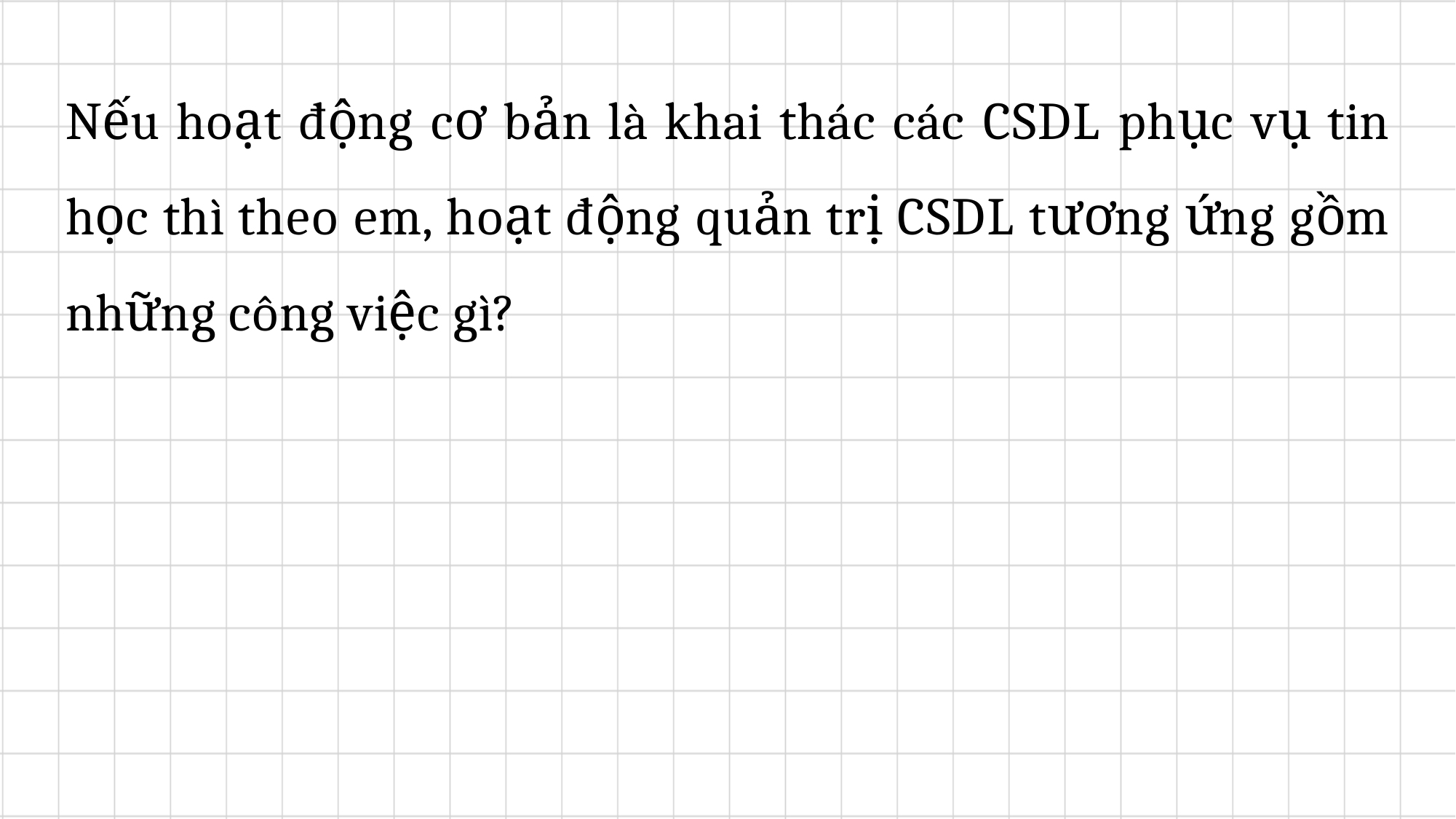

Nếu hoạt động cơ bản là khai thác các CSDL phục vụ tin học thì theo em, hoạt động quản trị CSDL tương ứng gồm những công việc gì?